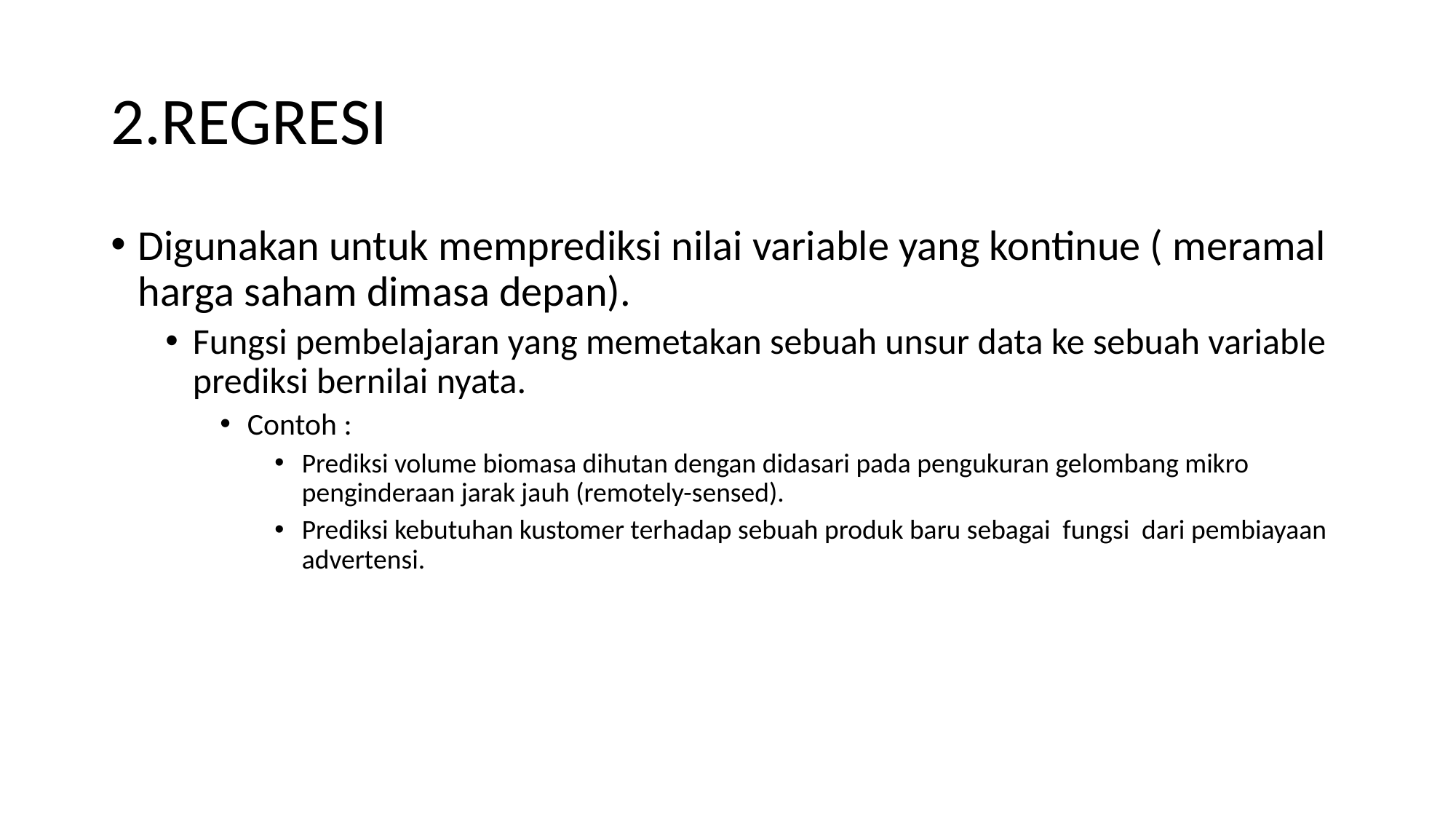

# 2.REGRESI
Digunakan untuk memprediksi nilai variable yang kontinue ( meramal harga saham dimasa depan).
Fungsi pembelajaran yang memetakan sebuah unsur data ke sebuah variable prediksi bernilai nyata.
Contoh :
Prediksi volume biomasa dihutan dengan didasari pada pengukuran gelombang mikro penginderaan jarak jauh (remotely-sensed).
Prediksi kebutuhan kustomer terhadap sebuah produk baru sebagai  fungsi  dari pembiayaan advertensi.